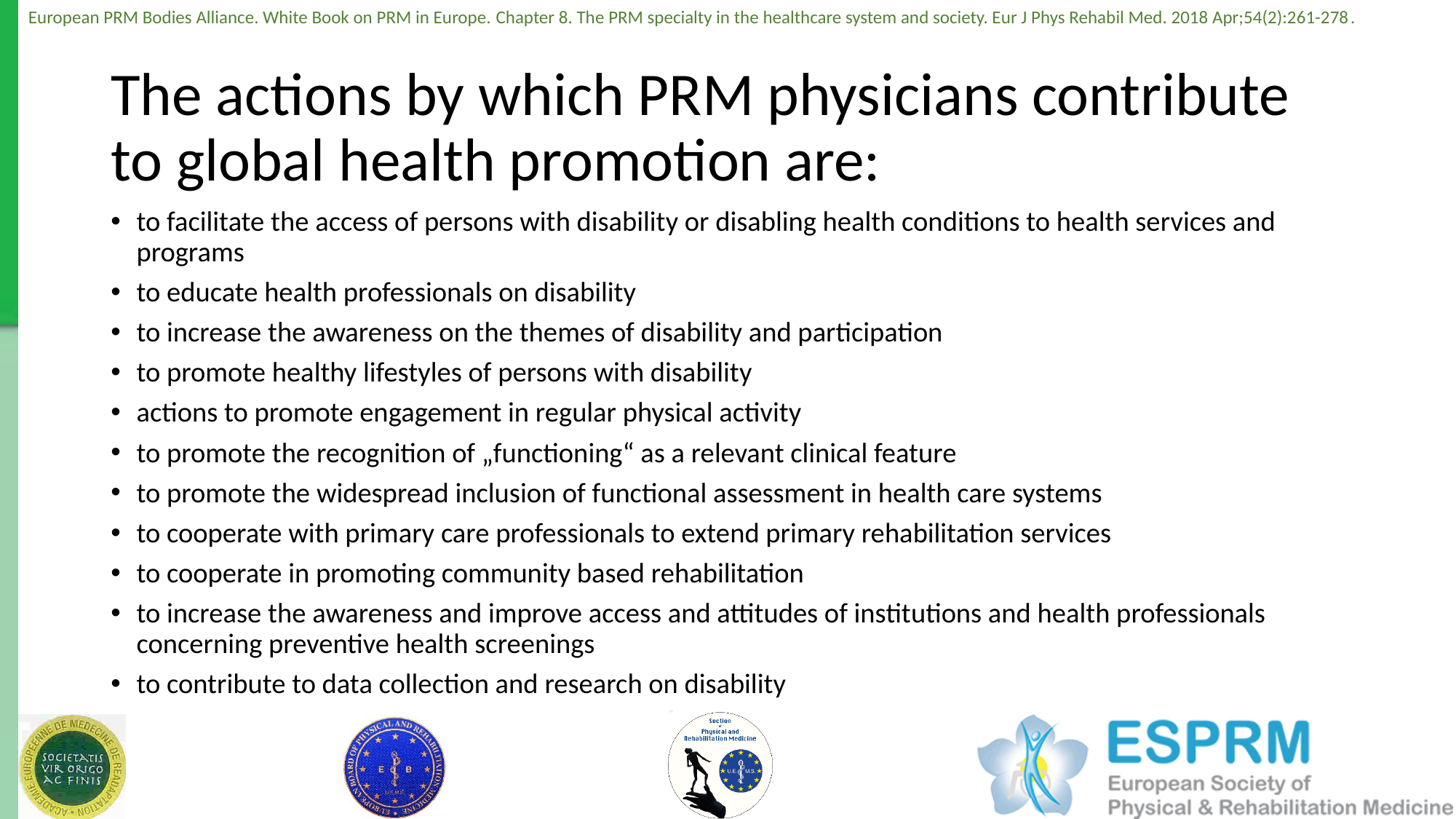

# The actions by which PRM physicians contribute to global health promotion are:
to facilitate the access of persons with disability or disabling health conditions to health services and programs
to educate health professionals on disability
to increase the awareness on the themes of disability and participation
to promote healthy lifestyles of persons with disability
actions to promote engagement in regular physical activity
to promote the recognition of „functioning“ as a relevant clinical feature
to promote the widespread inclusion of functional assessment in health care systems
to cooperate with primary care professionals to extend primary rehabilitation services
to cooperate in promoting community based rehabilitation
to increase the awareness and improve access and attitudes of institutions and health professionals concerning preventive health screenings
to contribute to data collection and research on disability